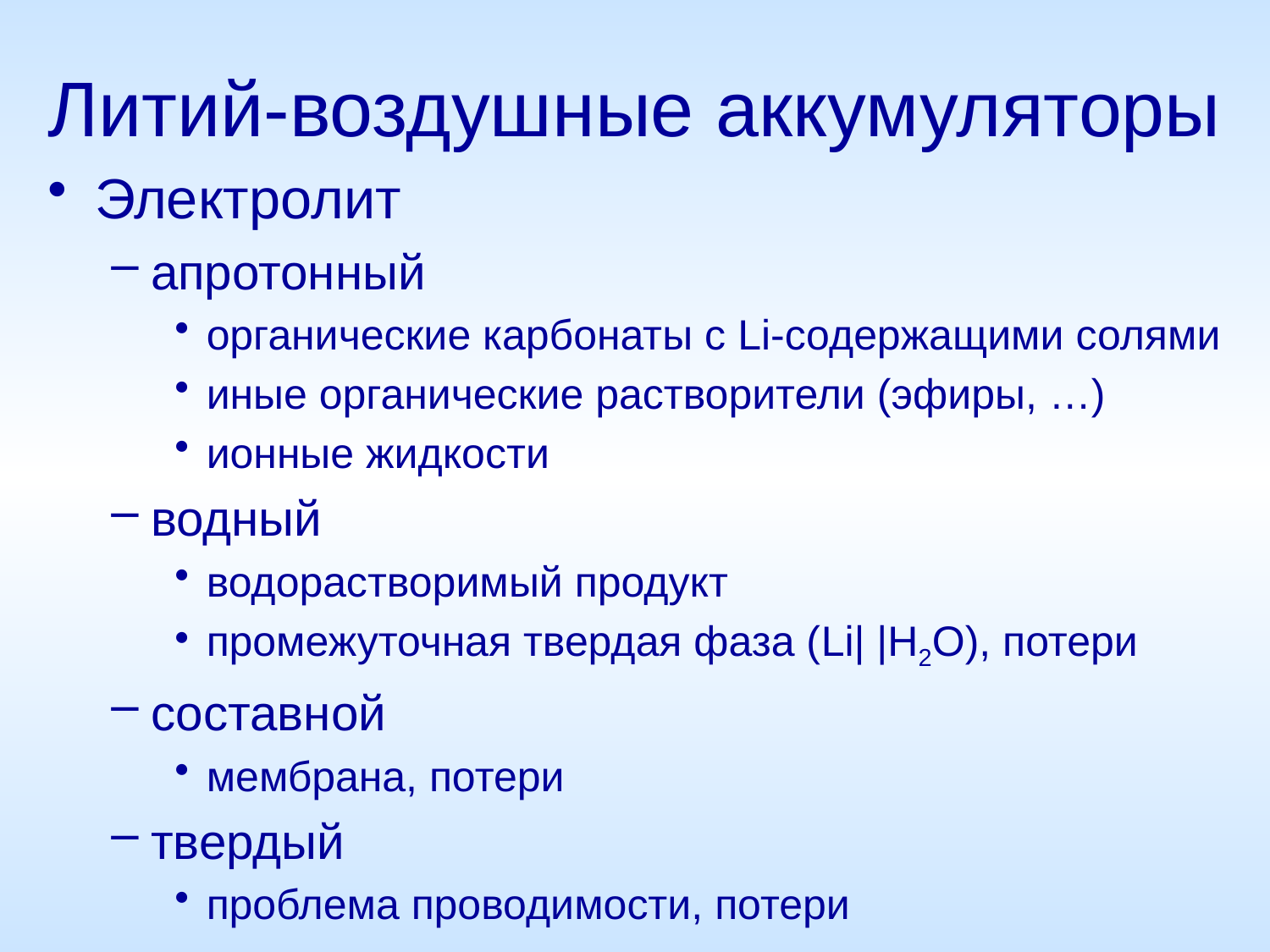

# Литий-воздушные аккумуляторы
Электролит
апротонный
органические карбонаты с Li-содержащими солями
иные органические растворители (эфиры, …)
ионные жидкости
водный
водорастворимый продукт
промежуточная твердая фаза (Li| |H2O), потери
составной
мембрана, потери
твердый
проблема проводимости, потери